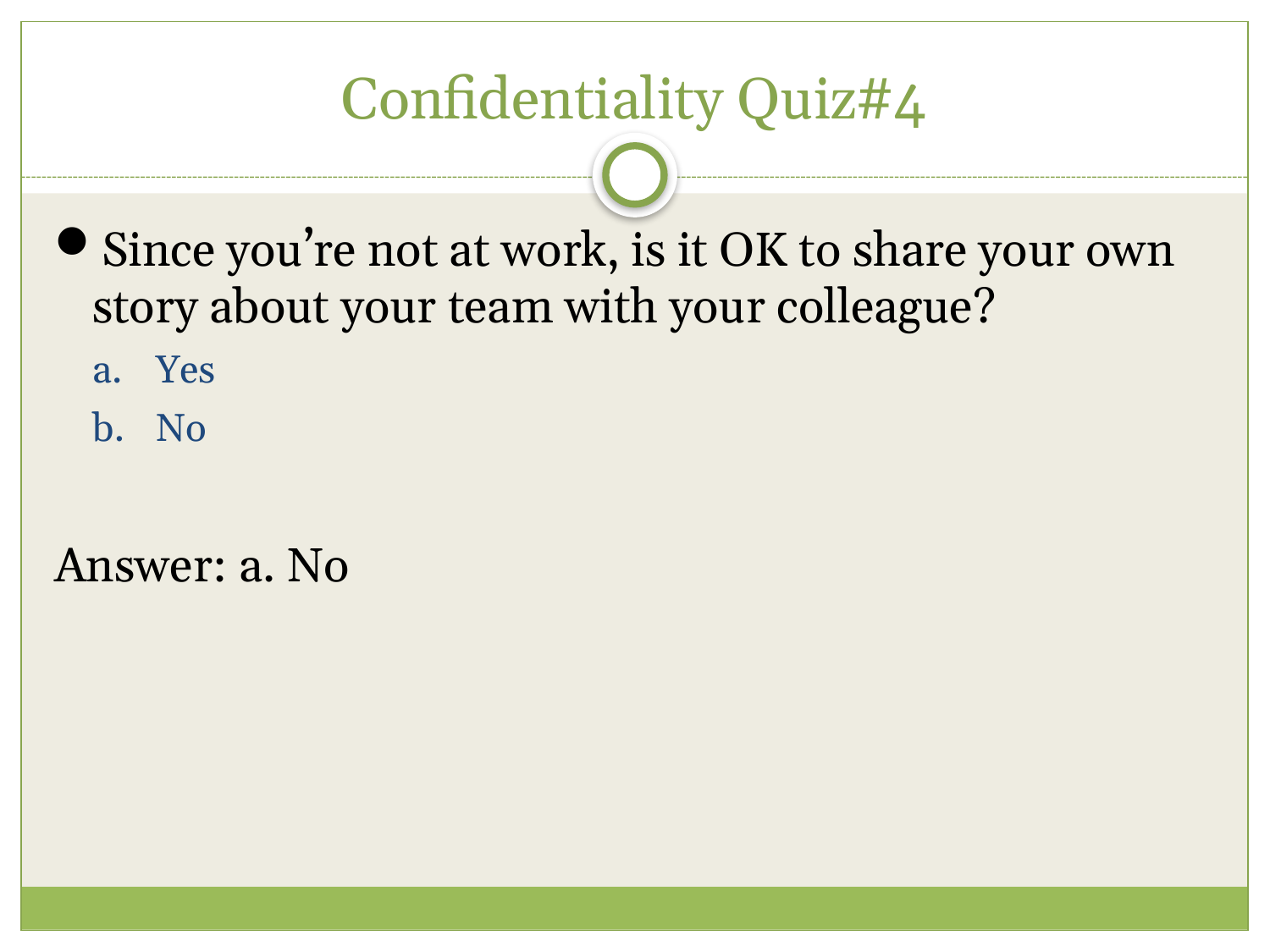

# Confidentiality Quiz#4
Since you’re not at work, is it OK to share your own story about your team with your colleague?
Yes
No

Answer: a. No